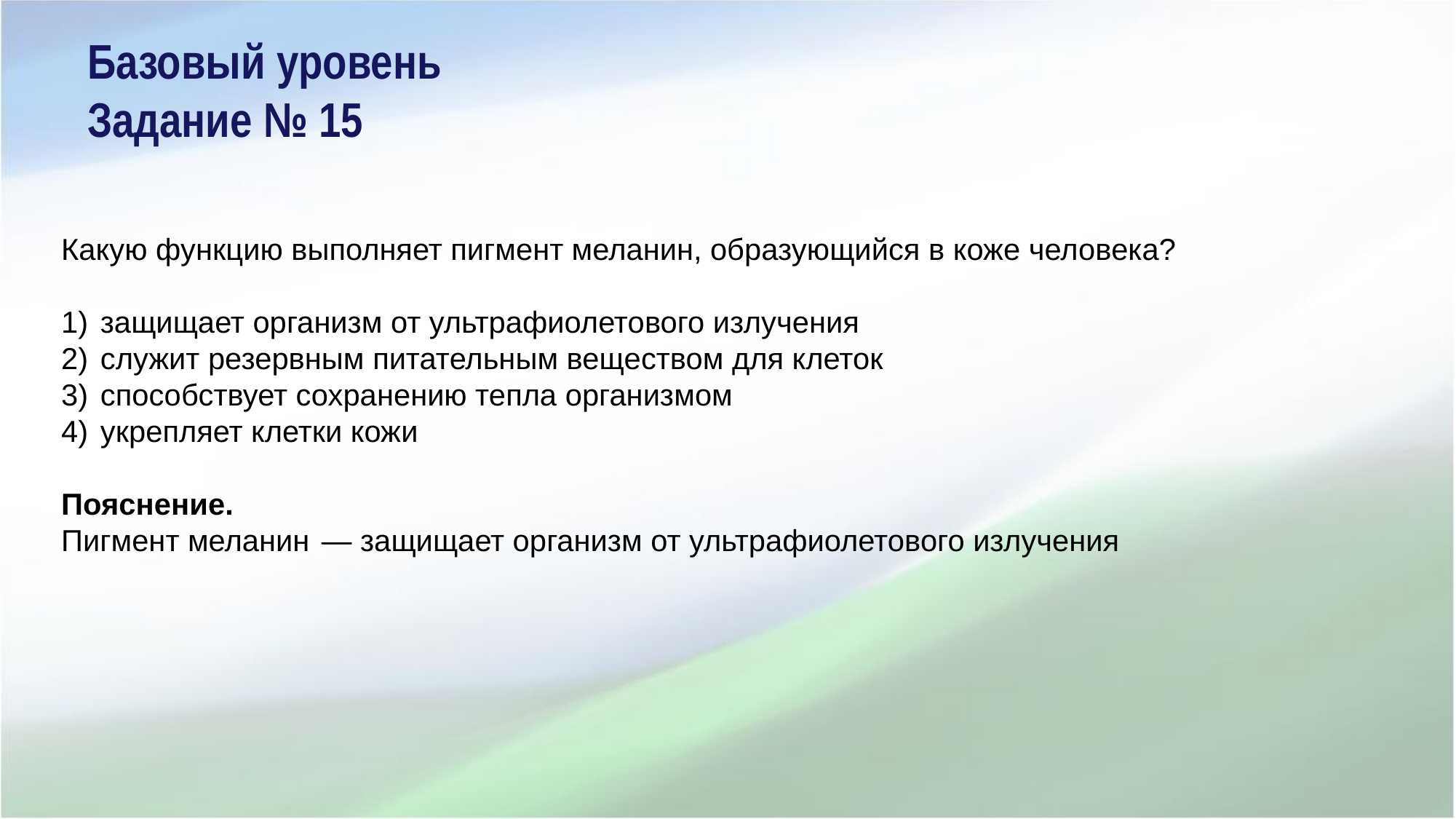

Базовый уровень
Задание № 15
Какую функцию выполняет пигмент меланин, образующийся в коже человека?

1)  защищает организм от ультрафиолетового излучения
2)  служит резервным питательным веществом для клеток
3)  способствует сохранению тепла организмом
4)  укрепляет клетки кожи

Пояснение.
Пигмент меланин  — защищает организм от ультрафиолетового излучения